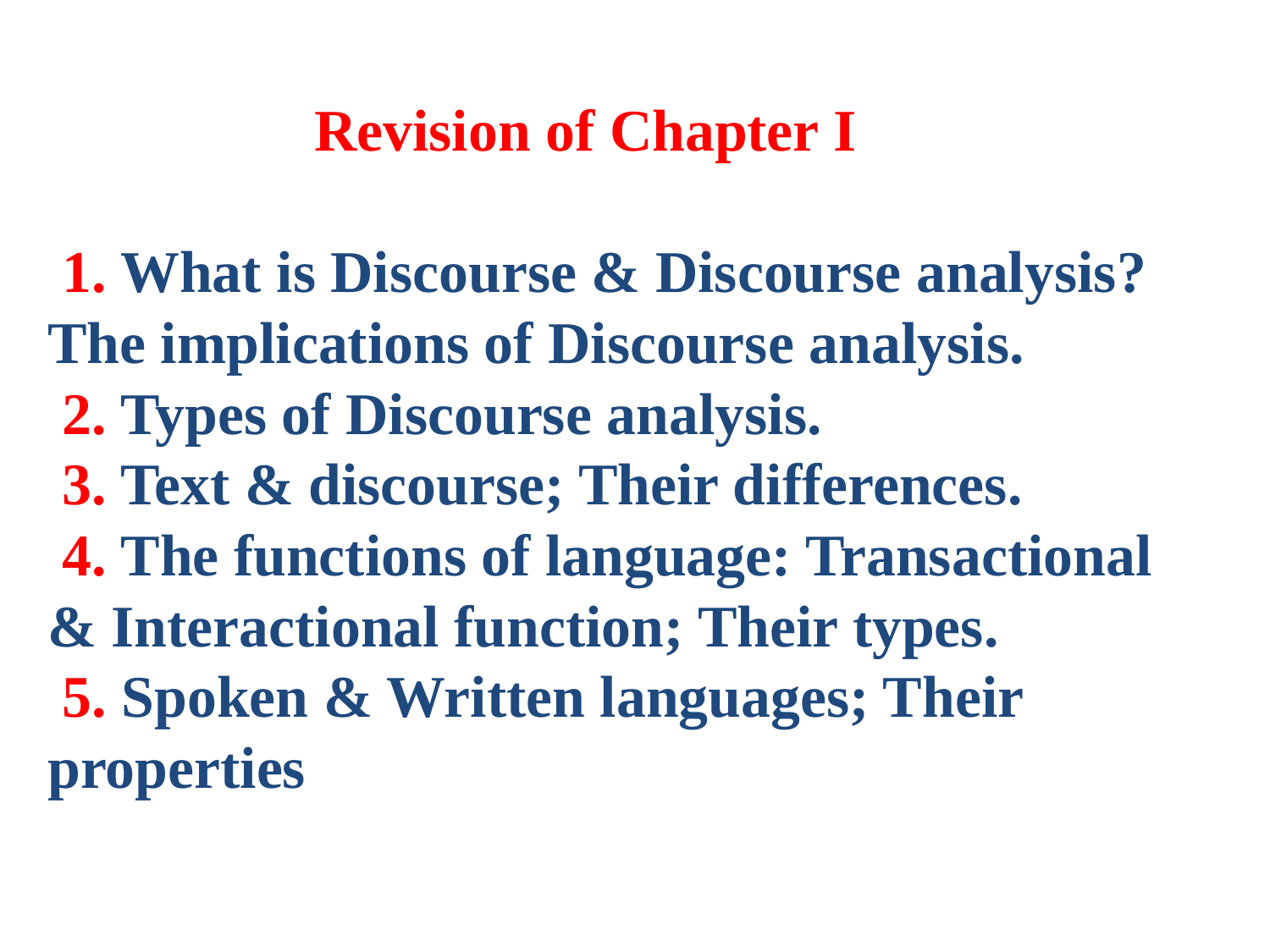

# Revision of Chapter I 1. What is Discourse & Discourse analysis? The implications of Discourse analysis. 2. Types of Discourse analysis. 3. Text & discourse; Their differences. 4. The functions of language: Transactional & Interactional function; Their types. 5. Spoken & Written languages; Their properties